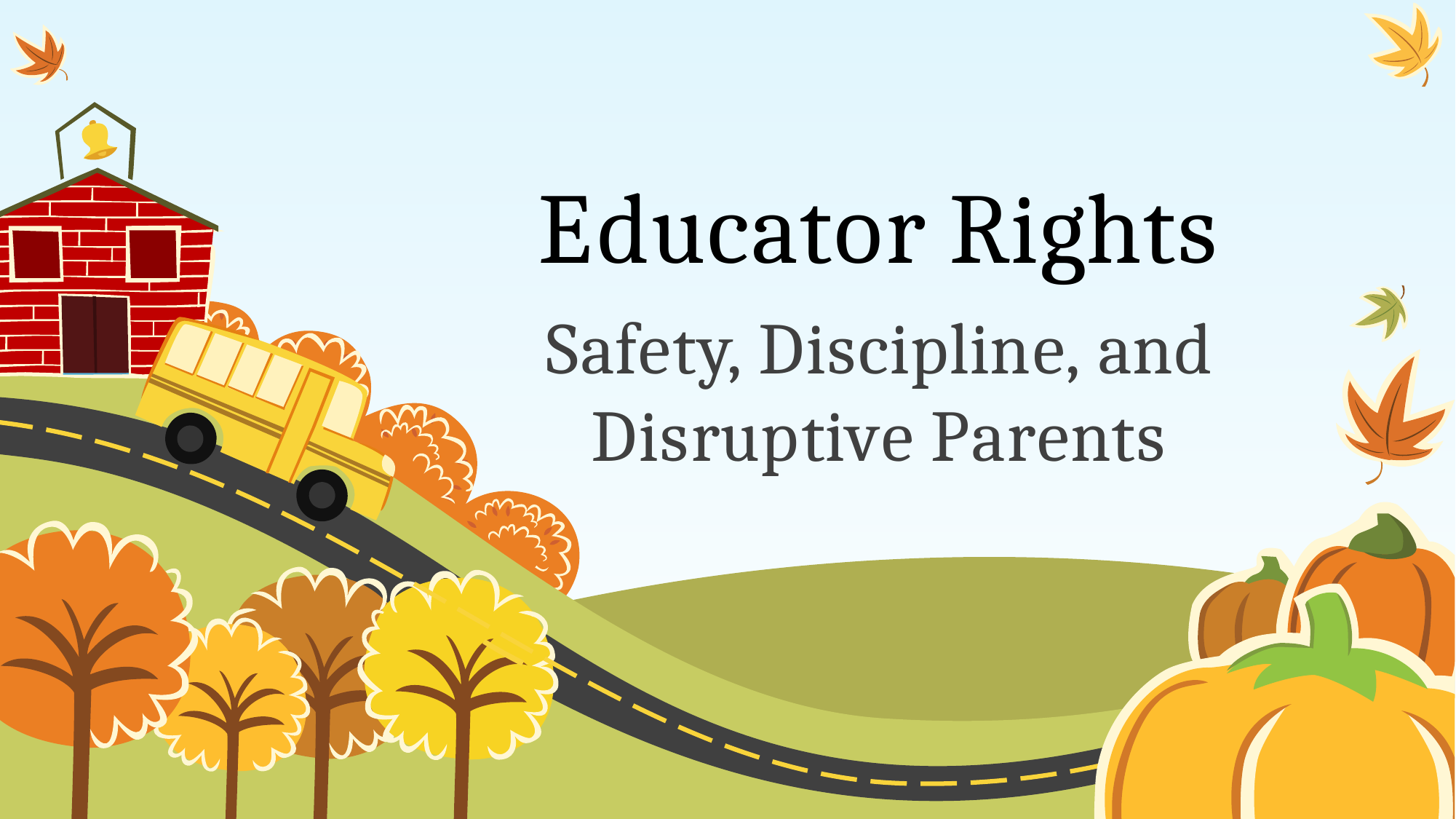

# Educator Rights
Safety, Discipline, and Disruptive Parents